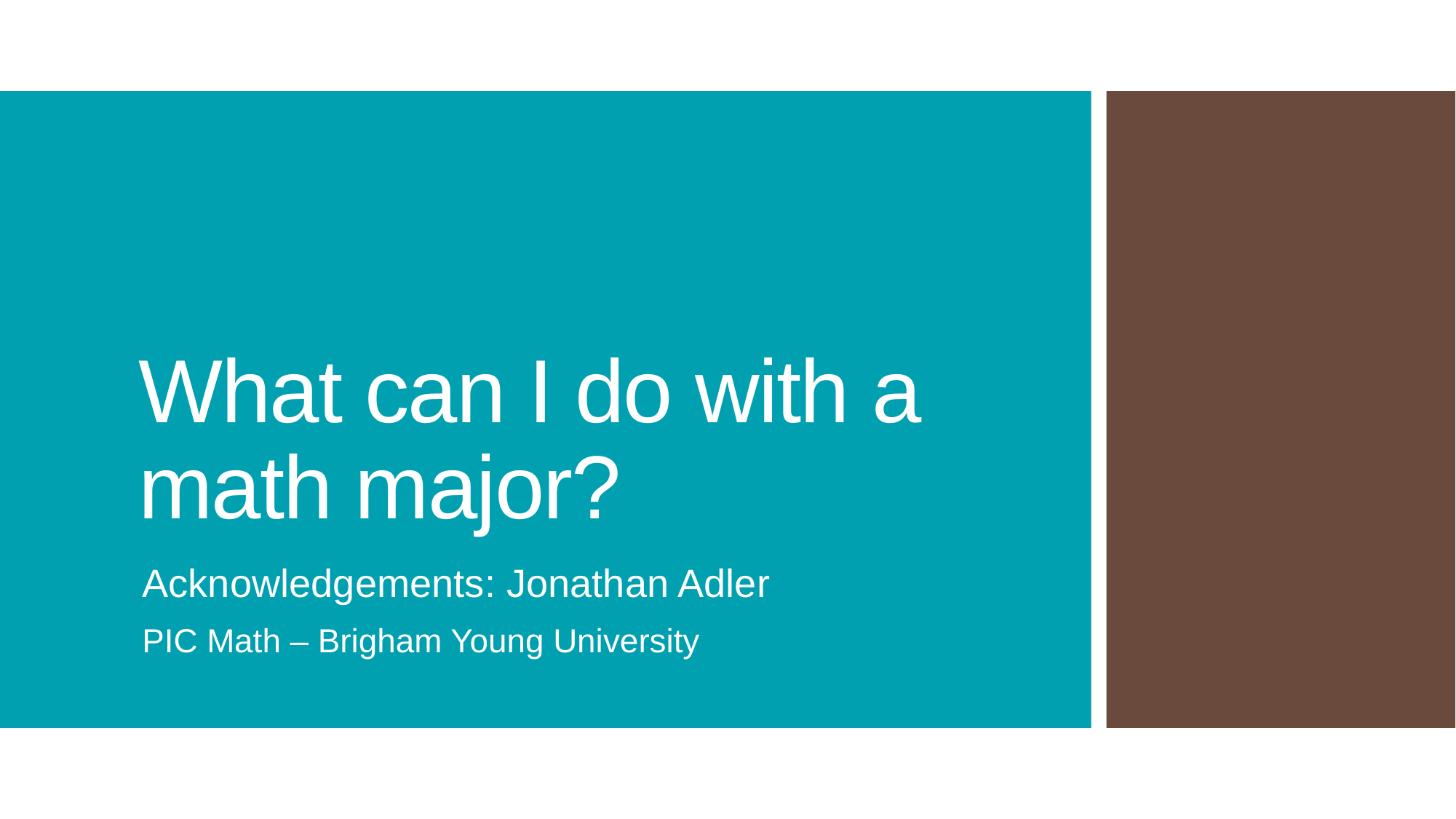

# What can I do with a math major?
Acknowledgements: Jonathan Adler
PIC Math – Brigham Young University